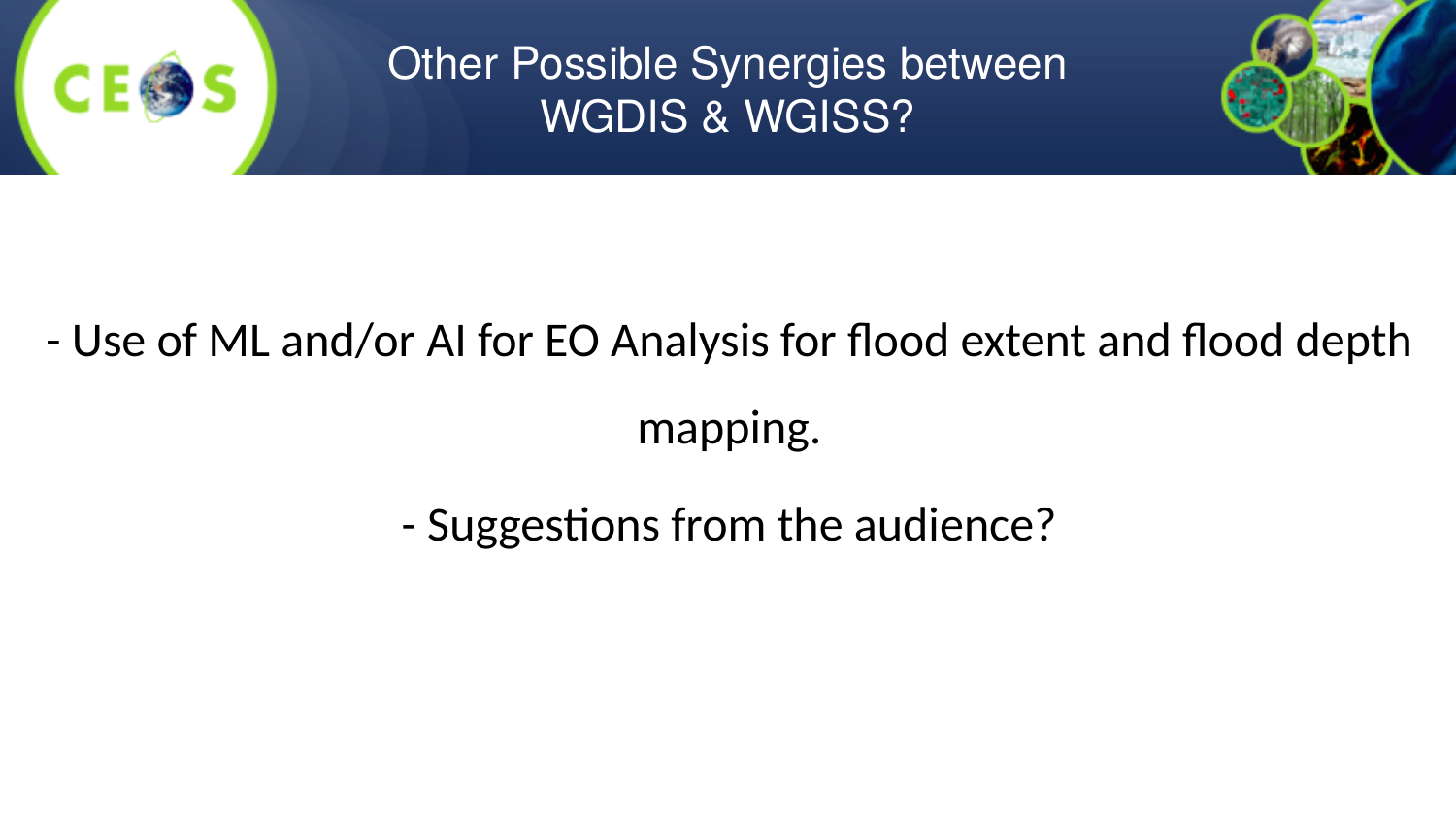

# Other Possible Synergies between WGDIS & WGISS?
- Use of ML and/or AI for EO Analysis for flood extent and flood depth mapping.
- Suggestions from the audience?